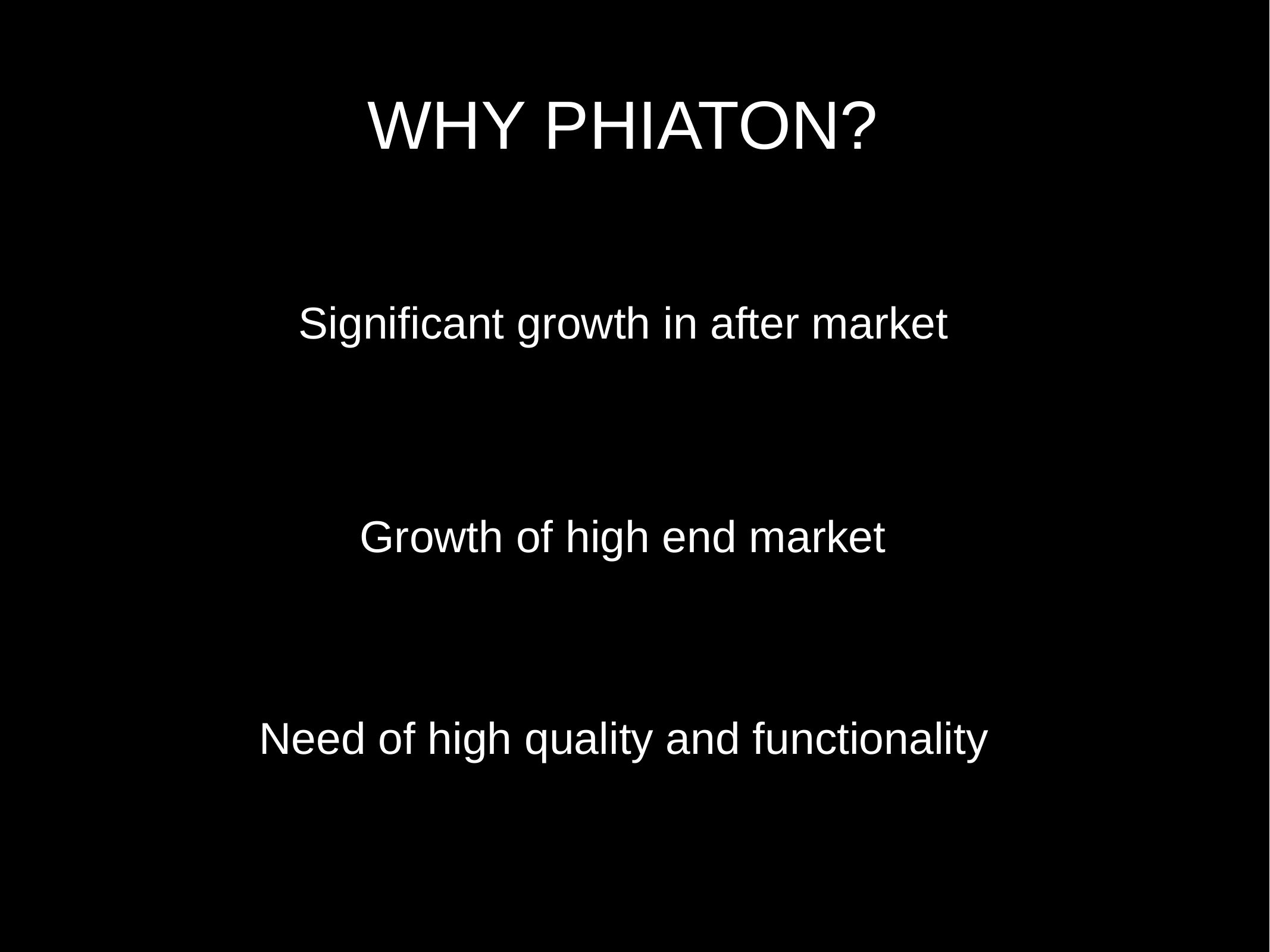

WHY PHIATON?
# Significant growth in after market
Growth of high end market
Need of high quality and functionality